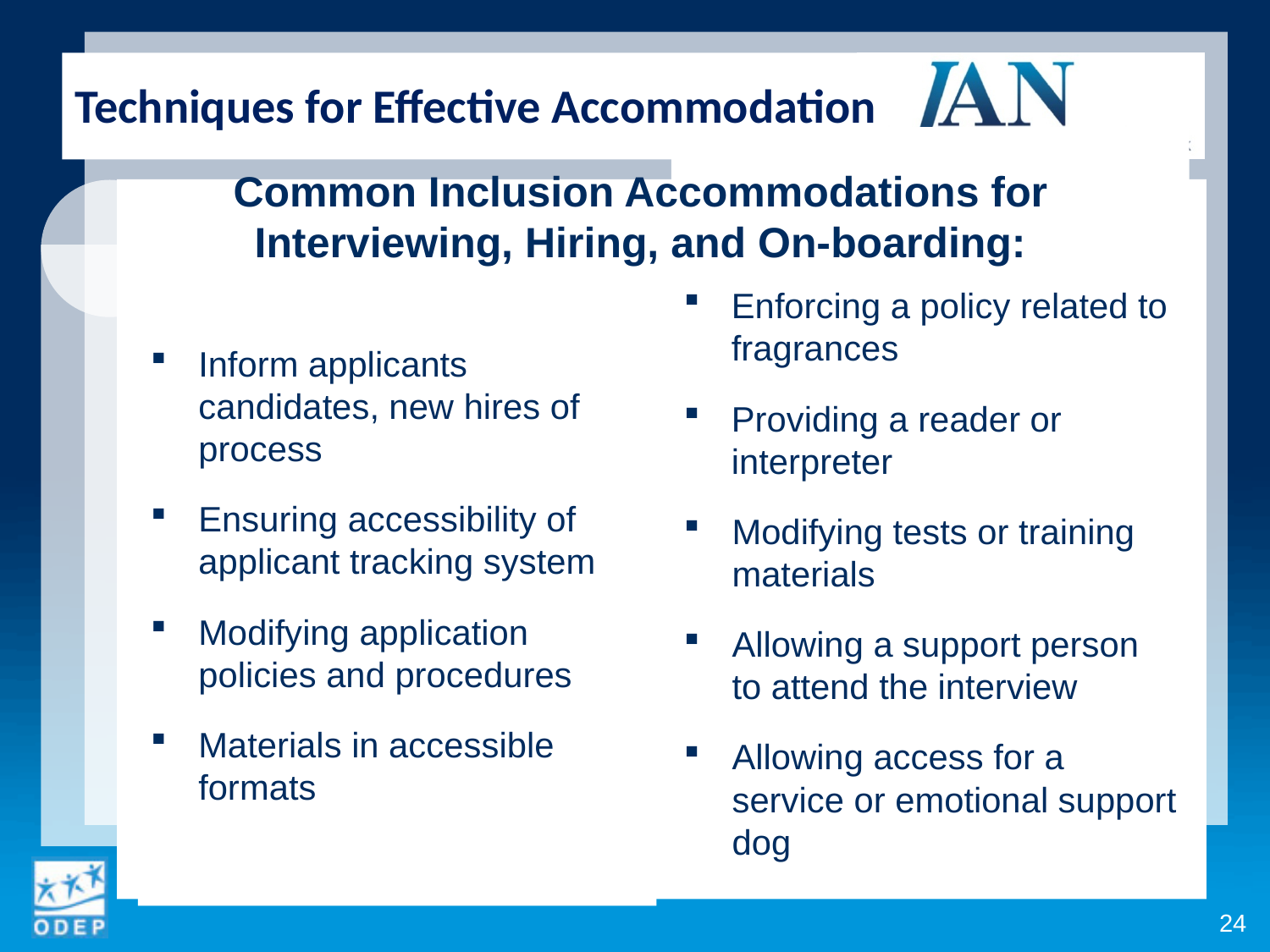

Techniques for Effective Accommodation

Enforcing a policy related to fragrances
Providing a reader or interpreter
Modifying tests or training materials
Allowing a support person to attend the interview
Allowing access for a service or emotional support dog
Common Inclusion Accommodations for Interviewing, Hiring, and On-boarding:

Inform applicants candidates, new hires of process
Ensuring accessibility of applicant tracking system
Modifying application policies and procedures
Materials in accessible formats

24